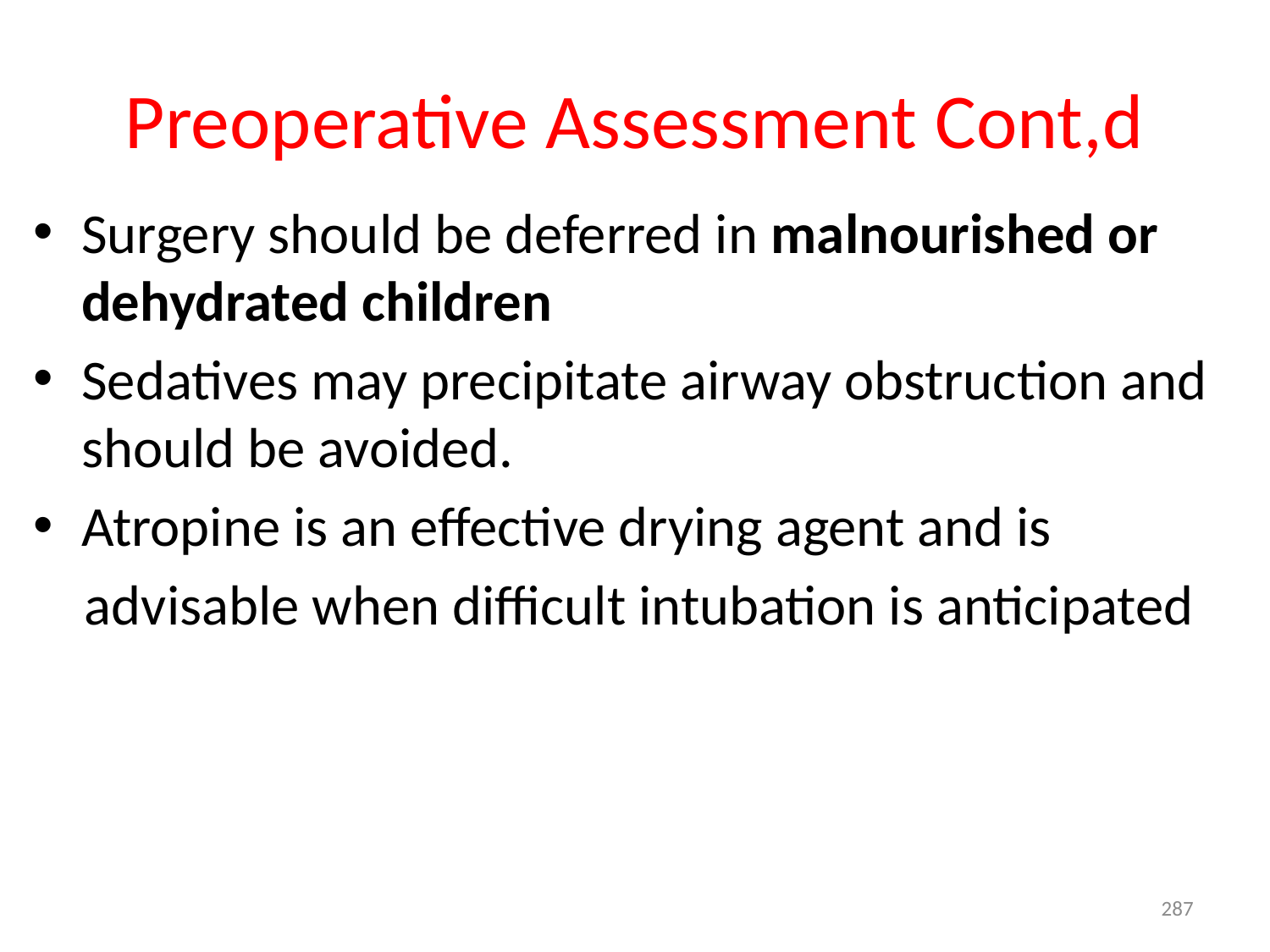

# Preoperative Assessment Cont,d
Surgery should be deferred in malnourished or dehydrated children
Sedatives may precipitate airway obstruction and should be avoided.
Atropine is an effective drying agent and is
    advisable when difficult intubation is anticipated
287